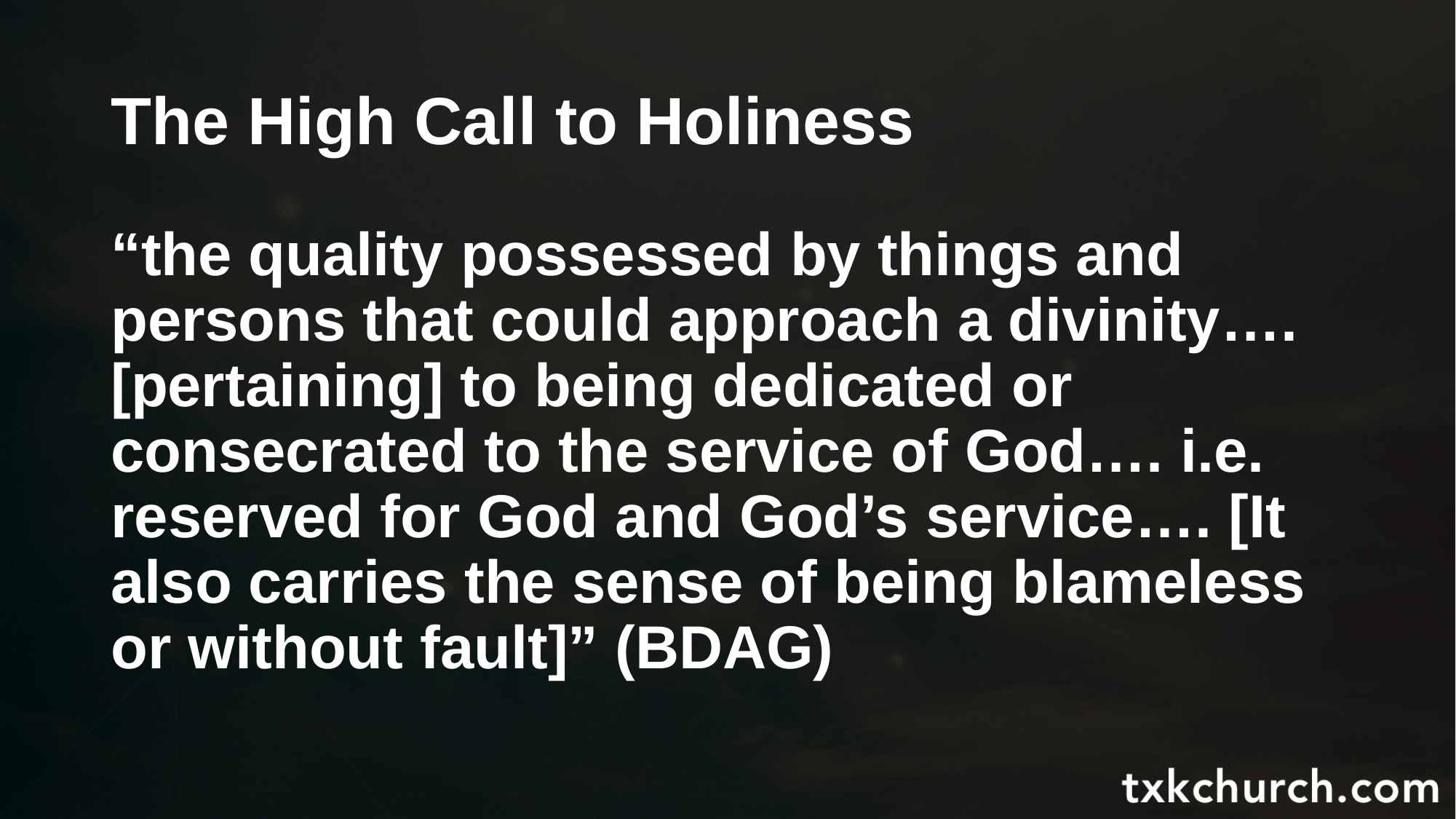

# The High Call to Holiness
“the quality possessed by things and persons that could approach a divinity…. [pertaining] to being dedicated or consecrated to the service of God…. i.e. reserved for God and God’s service…. [It also carries the sense of being blameless or without fault]” (BDAG)